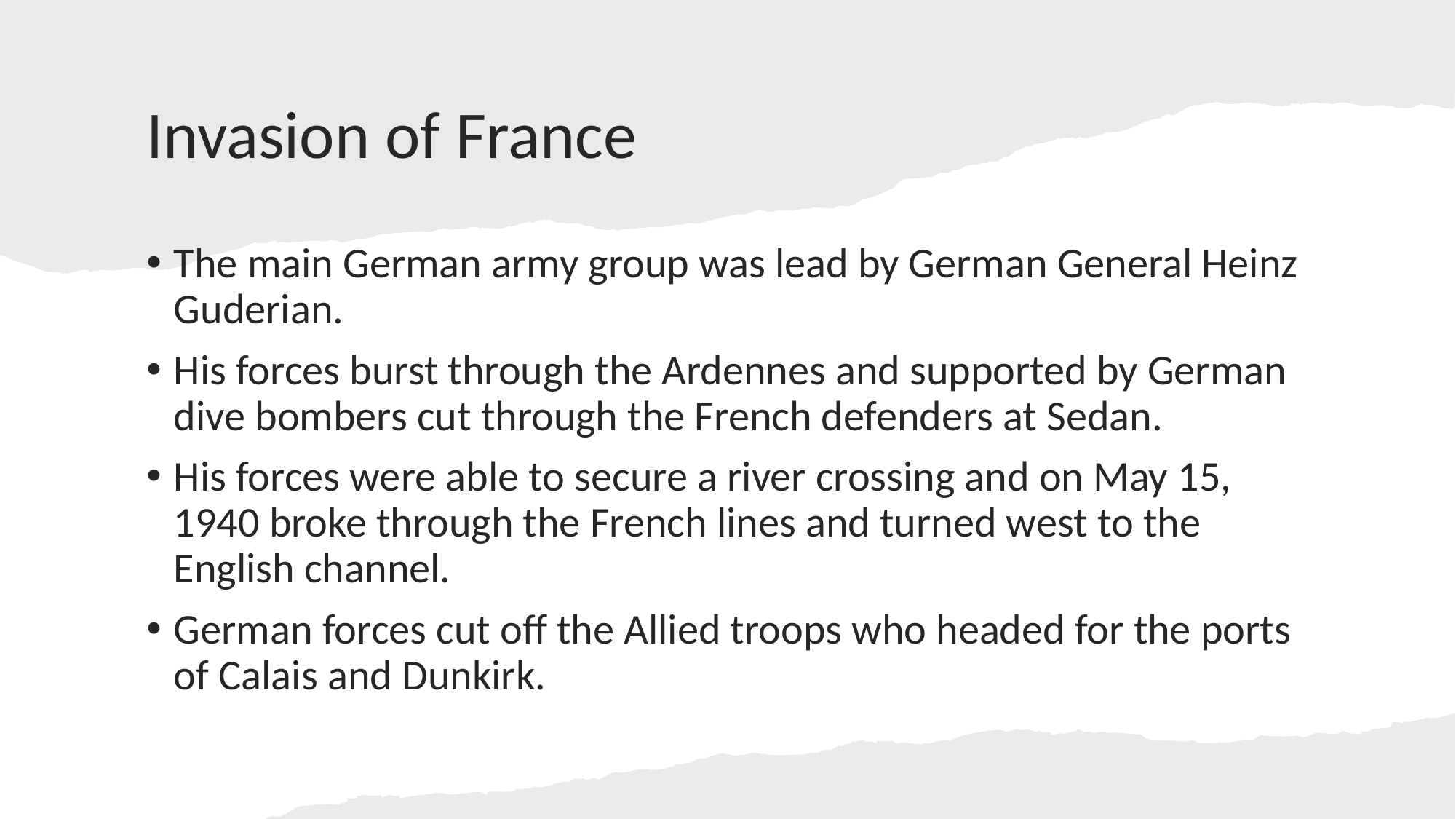

# Invasion of France
The main German army group was lead by German General Heinz Guderian.
His forces burst through the Ardennes and supported by German dive bombers cut through the French defenders at Sedan.
His forces were able to secure a river crossing and on May 15, 1940 broke through the French lines and turned west to the English channel.
German forces cut off the Allied troops who headed for the ports of Calais and Dunkirk.